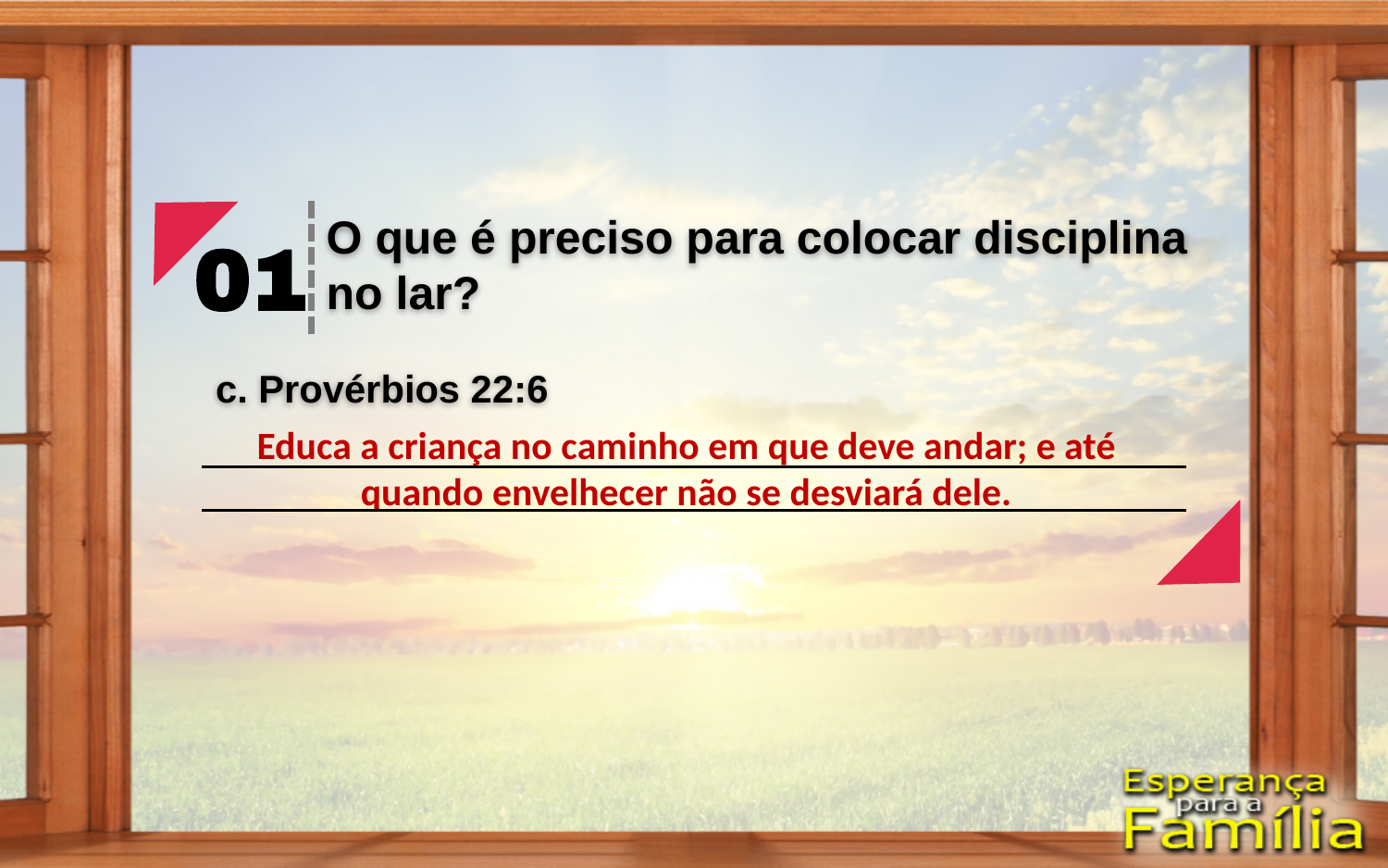

O que é preciso para colocar disciplina no lar?
01
c. Provérbios 22:6
Educa a criança no caminho em que deve andar; e até quando envelhecer não se desviará dele.